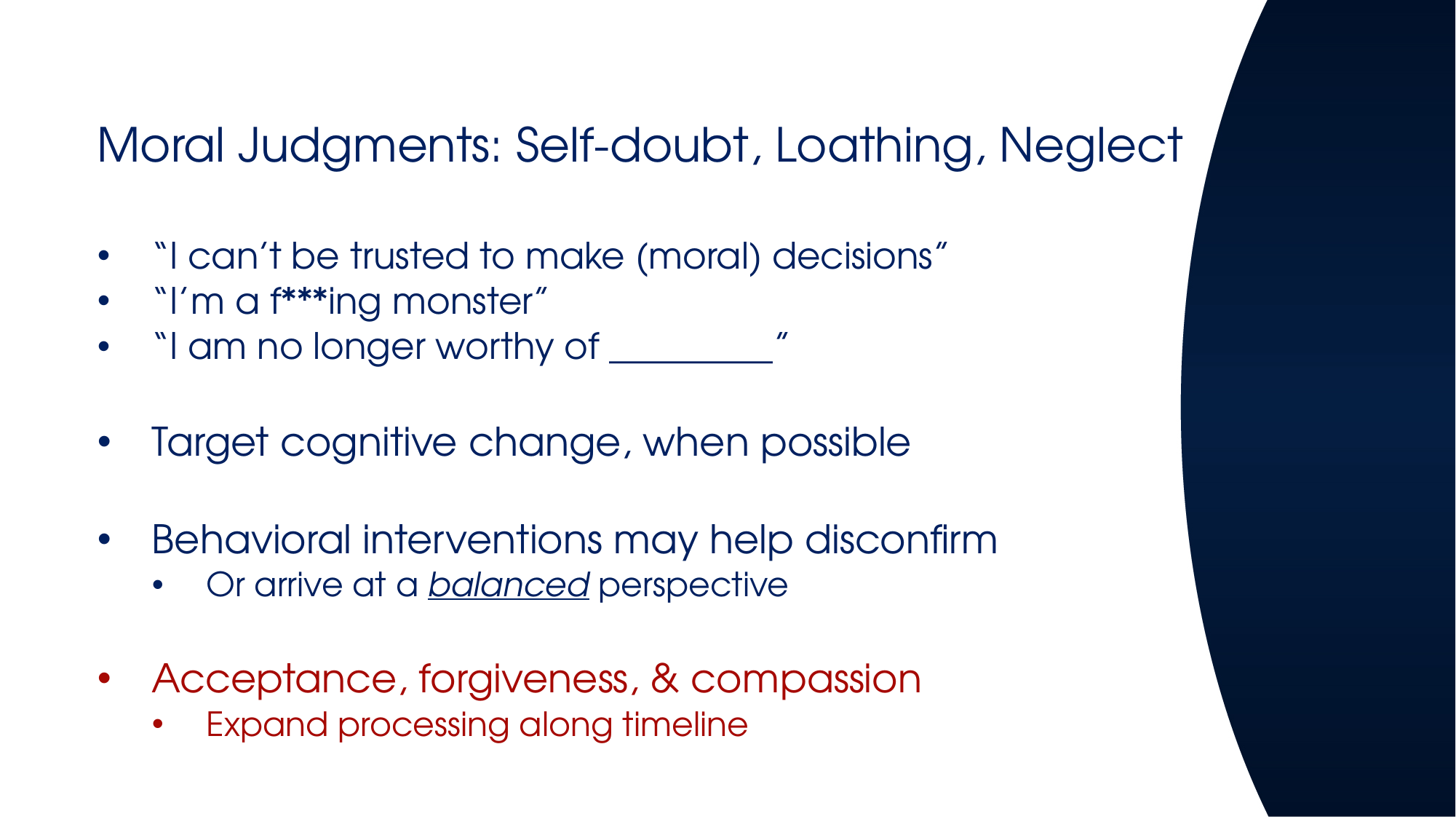

# Moral Judgments: Self-doubt, Loathing, Neglect
“I can’t be trusted to make (moral) decisions”
“I’m a f***ing monster”
“I am no longer worthy of _________”

Target cognitive change, when possible

Behavioral interventions may help disconfirm
Or arrive at a balanced perspective

Acceptance, forgiveness, & compassion
Expand processing along timeline